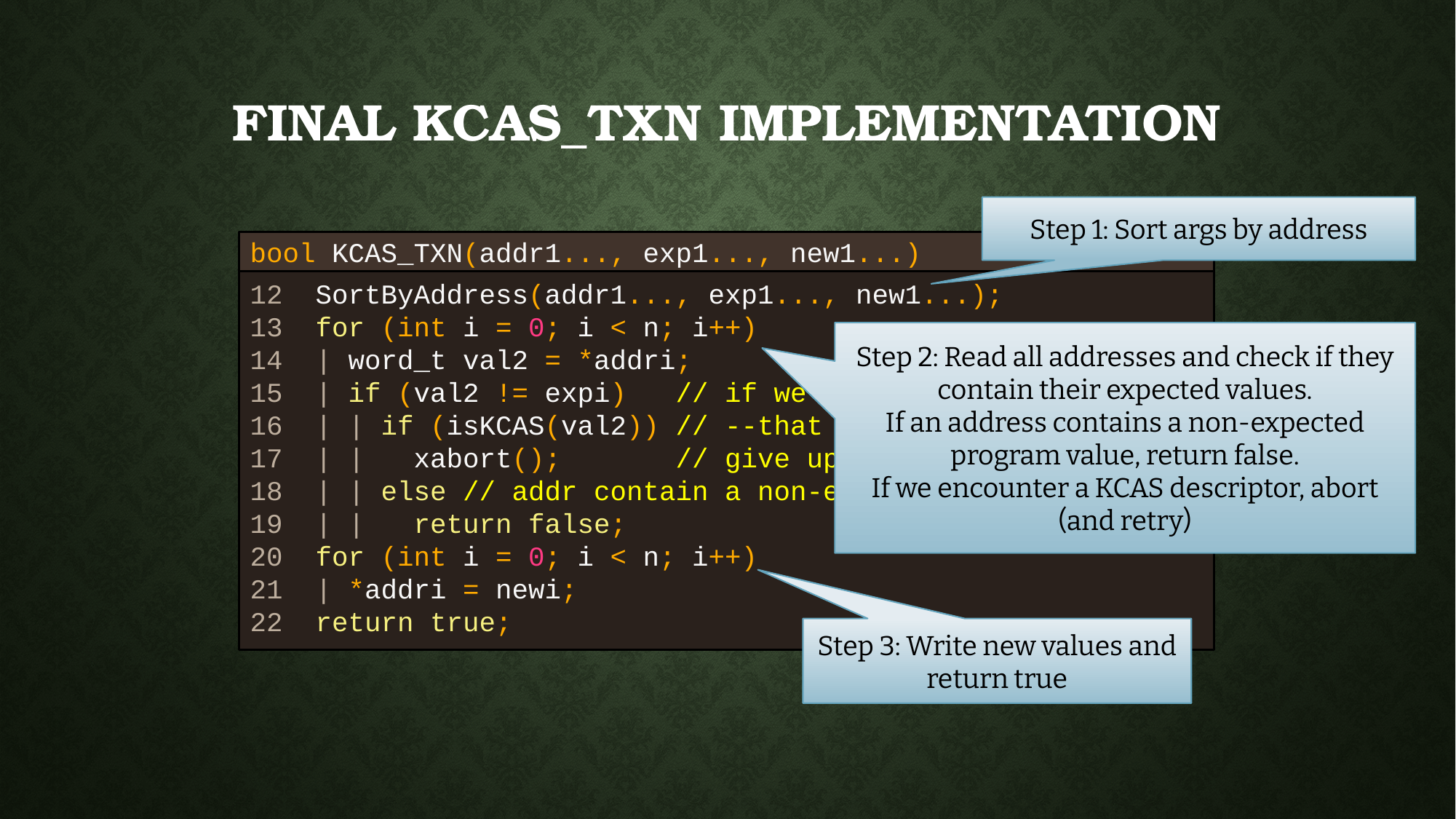

# Final KCAS_TXN implementation
Step 1: Sort args by address
bool KCAS_TXN(addr1..., exp1..., new1...)
12  SortByAddress(addr1..., exp1..., new1...);
13  for (int i = 0; i < n; i++)
14  | word_t val2 = *addri;
15  | if (val2 != expi)   // if we see a non-expected val
16  | | if (isKCAS(val2)) // --that is a KCAS descriptor
17  | |   xabort();       // give up (and try again)
18  | | else // addr contain a non-expected program val
19  | |   return false;
20  for (int i = 0; i < n; i++)
21  | *addri = newi;
22  return true;
Step 2: Read all addresses and check if they contain their expected values.
If an address contains a non-expected program value, return false.
If we encounter a KCAS descriptor, abort (and retry)
Step 3: Write new values and return true